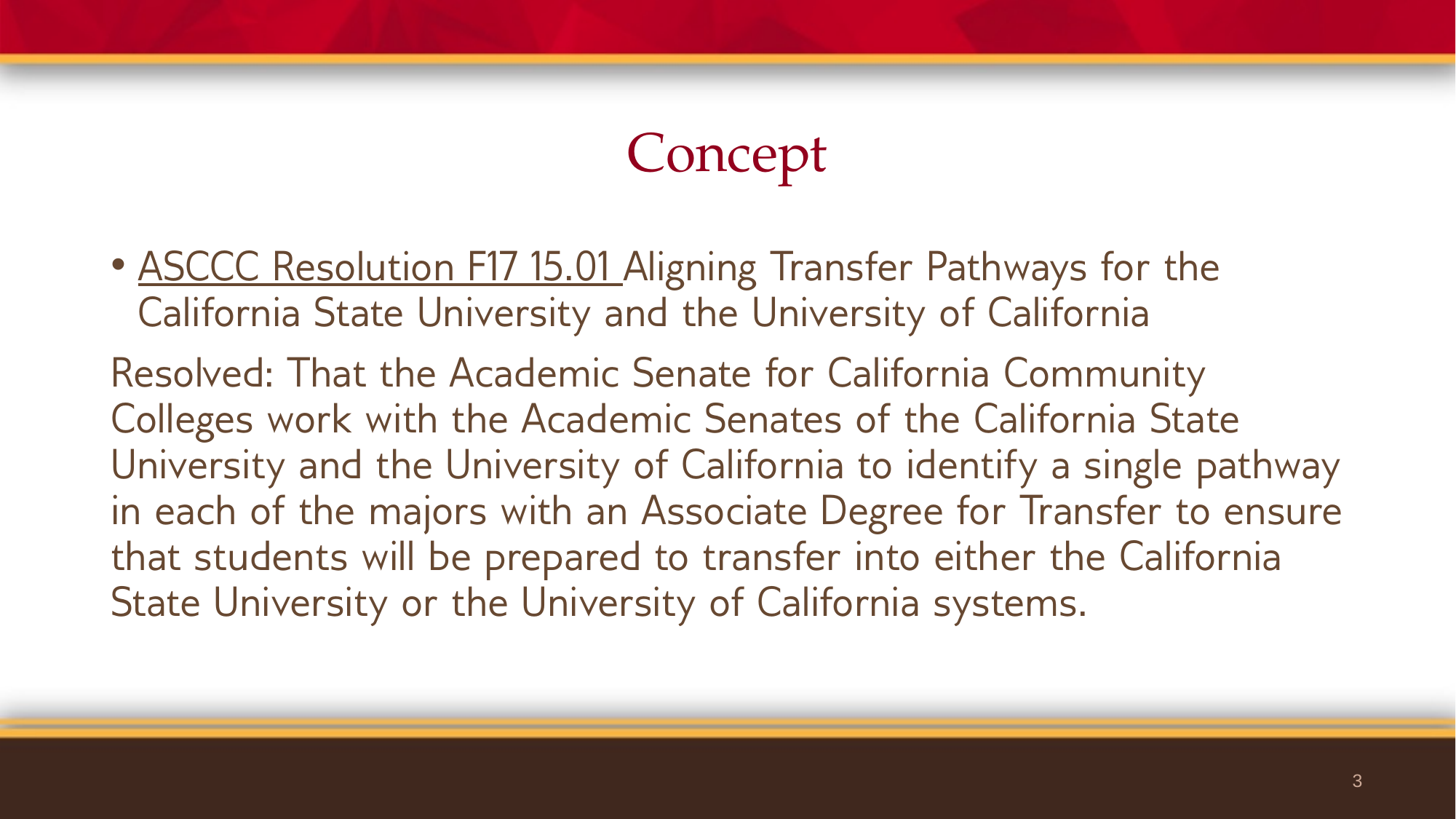

# Concept
ASCCC Resolution F17 15.01 Aligning Transfer Pathways for the California State University and the University of California
Resolved: That the Academic Senate for California Community Colleges work with the Academic Senates of the California State University and the University of California to identify a single pathway in each of the majors with an Associate Degree for Transfer to ensure that students will be prepared to transfer into either the California State University or the University of California systems.